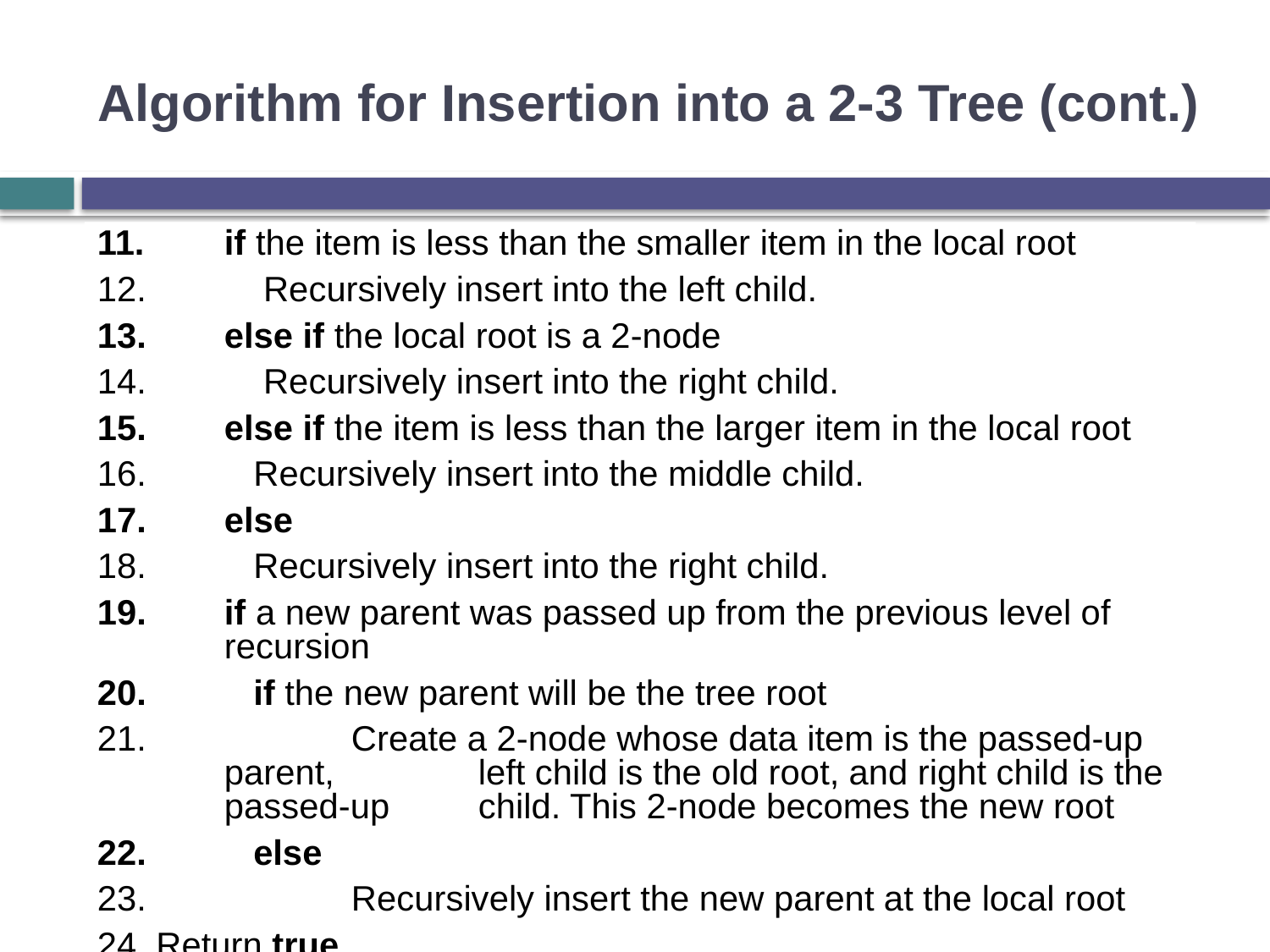

# Algorithm for Insertion into a 2-3 Tree (cont.)
if the item is less than the smaller item in the local root
    Recursively insert into the left child.
else if the local root is a 2-node
    Recursively insert into the right child.
else if the item is less than the larger item in the local root
   Recursively insert into the middle child.
else
   Recursively insert into the right child.
if a new parent was passed up from the previous level of recursion
   if the new parent will be the tree root
 	Create a 2-node whose data item is the passed-up parent,  	left child is the old root, and right child is the passed-up 	child. This 2-node becomes the new root
   else
 	Recursively insert the new parent at the local root
24. Return true.